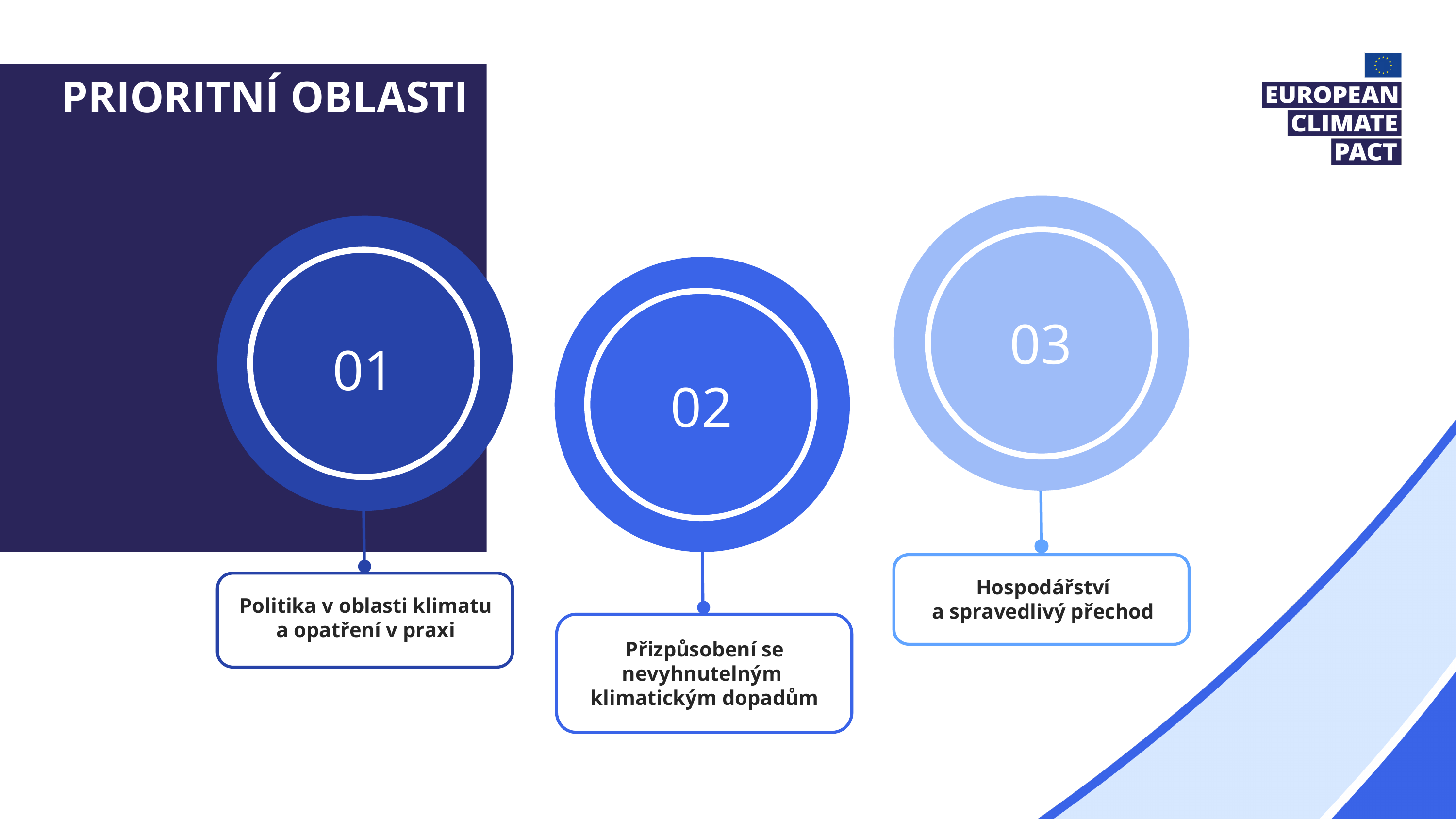

prioritní oblasti

03
01
02

Hospodářství
a spravedlivý přechod

Politika v oblasti klimatu a opatření v praxi

Přizpůsobení se nevyhnutelným
klimatickým dopadům